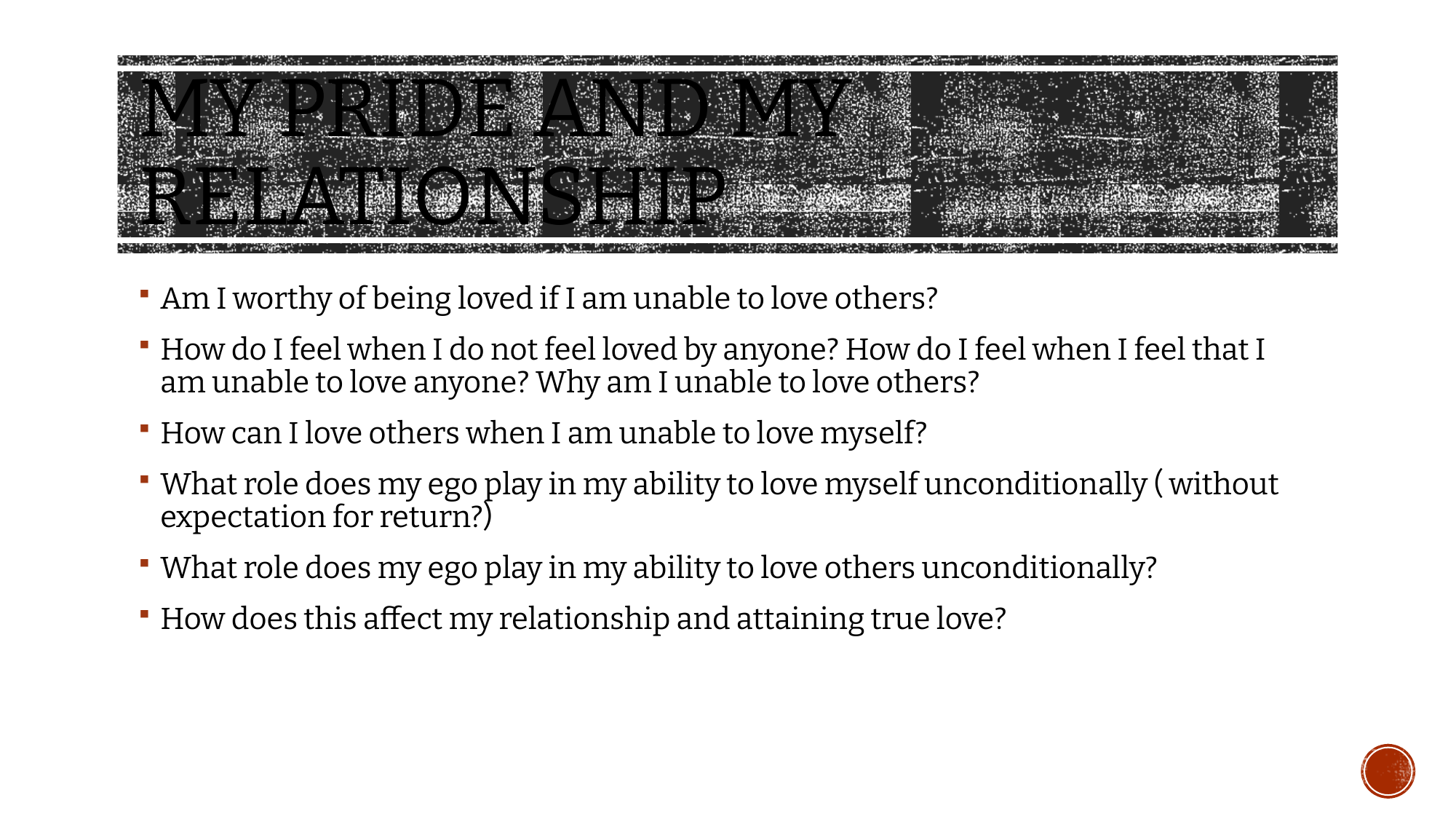

# My pride and my relationship

Am I worthy of being loved if I am unable to love others?
How do I feel when I do not feel loved by anyone? How do I feel when I feel that I am unable to love anyone? Why am I unable to love others?
How can I love others when I am unable to love myself?
What role does my ego play in my ability to love myself unconditionally ( without expectation for return?)
What role does my ego play in my ability to love others unconditionally?
How does this affect my relationship and attaining true love?